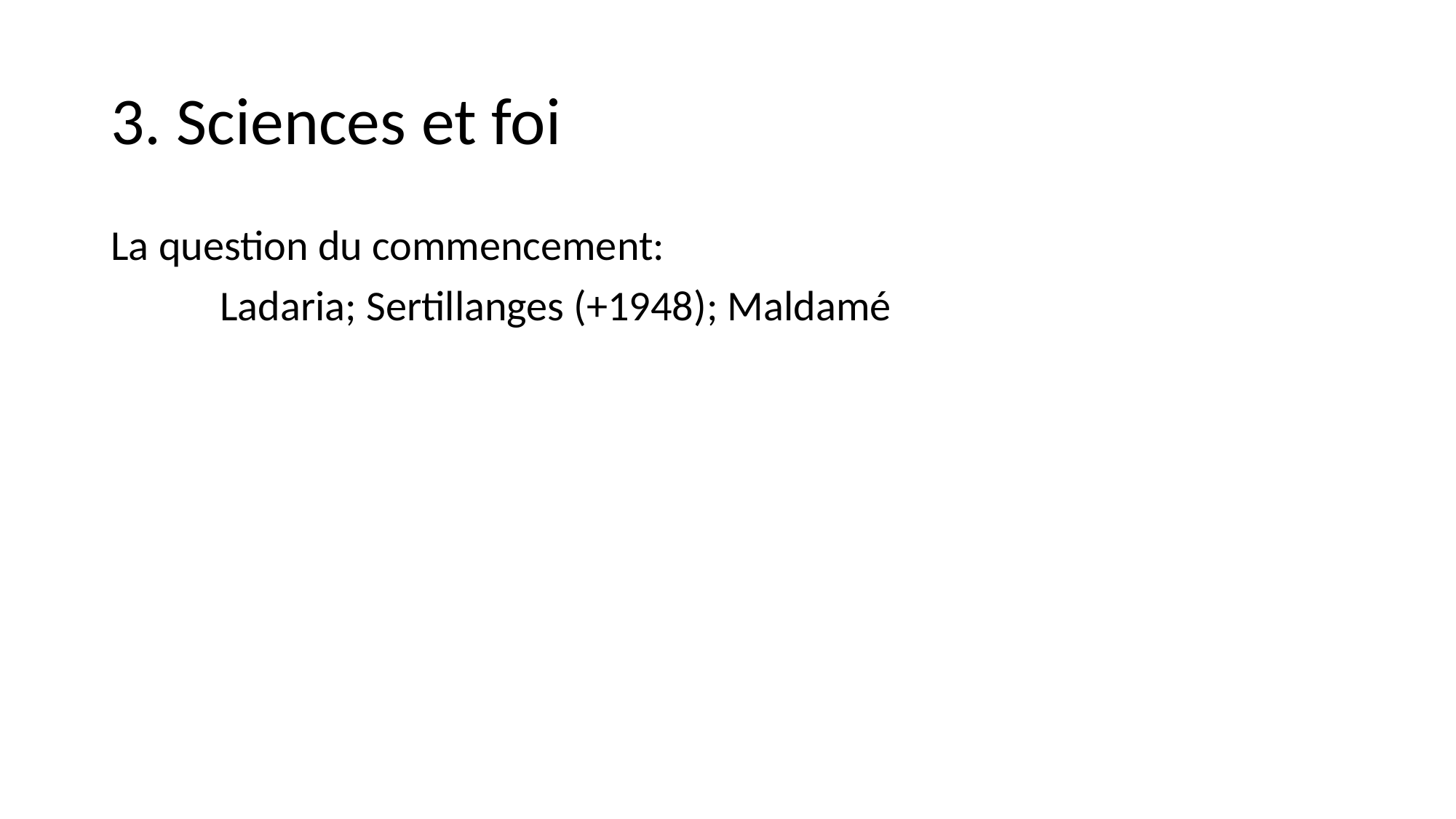

# 3. Sciences et foi
La question du commencement:
	Ladaria; Sertillanges (+1948); Maldamé